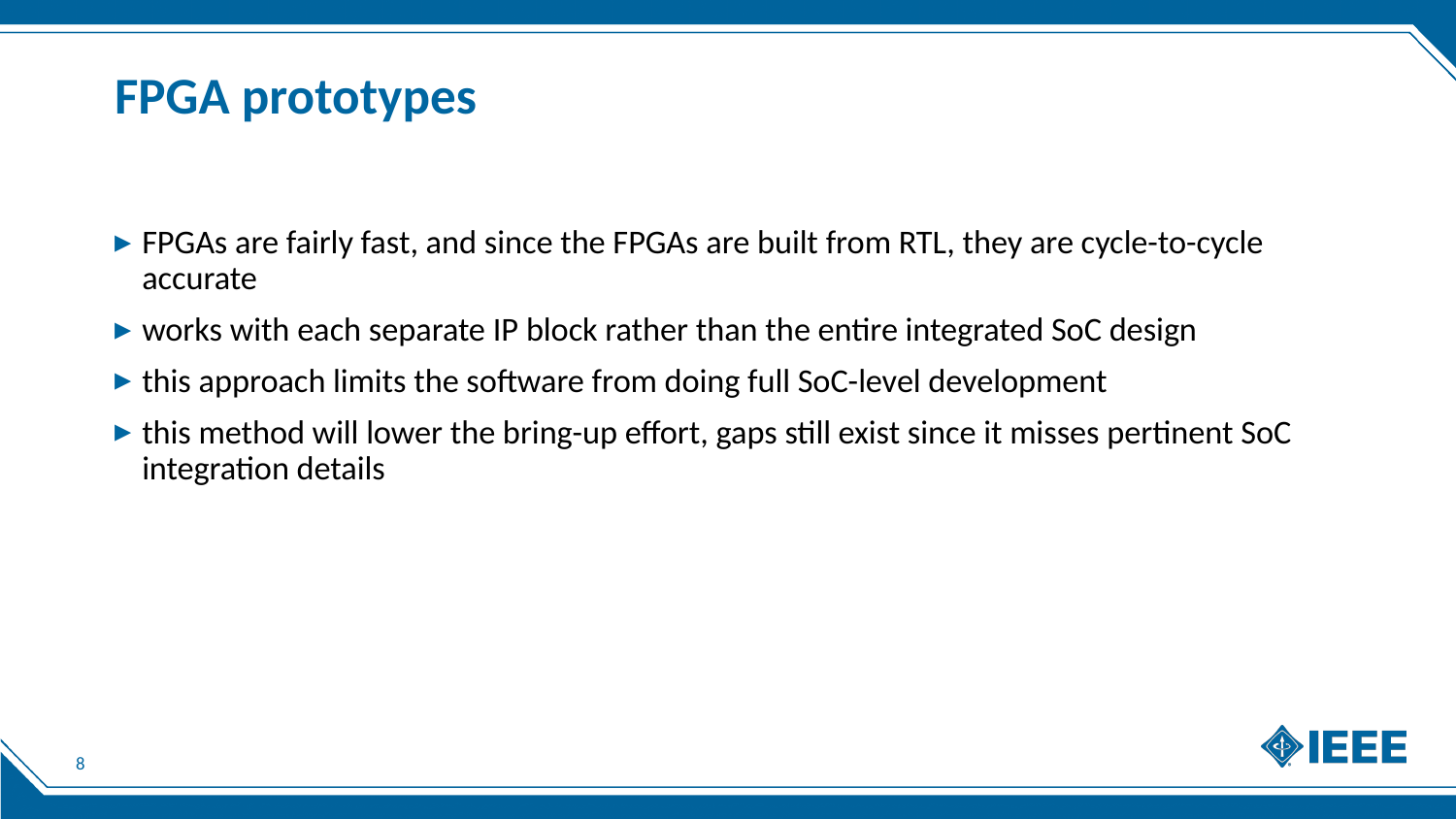

# FPGA prototypes
FPGAs are fairly fast, and since the FPGAs are built from RTL, they are cycle-to-cycle accurate
works with each separate IP block rather than the entire integrated SoC design
this approach limits the software from doing full SoC-level development
this method will lower the bring-up effort, gaps still exist since it misses pertinent SoC integration details
8